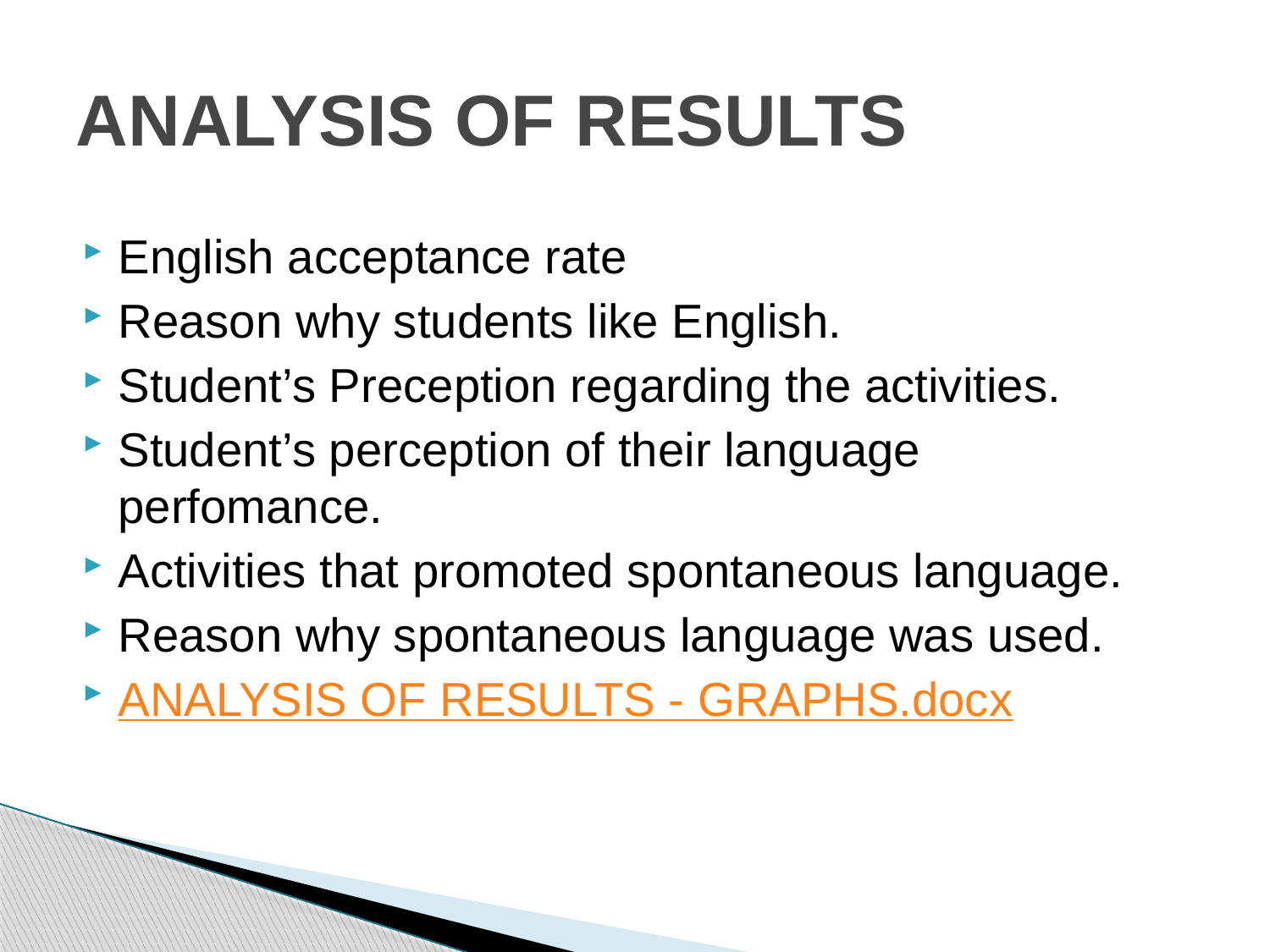

# ANALYSIS OF RESULTS

English acceptance rate
Reason why students like English.
Student’s Preception regarding the activities.
Student’s perception of their language perfomance.
Activities that promoted spontaneous language.
Reason why spontaneous language was used.
ANALYSIS OF RESULTS - GRAPHS.docx